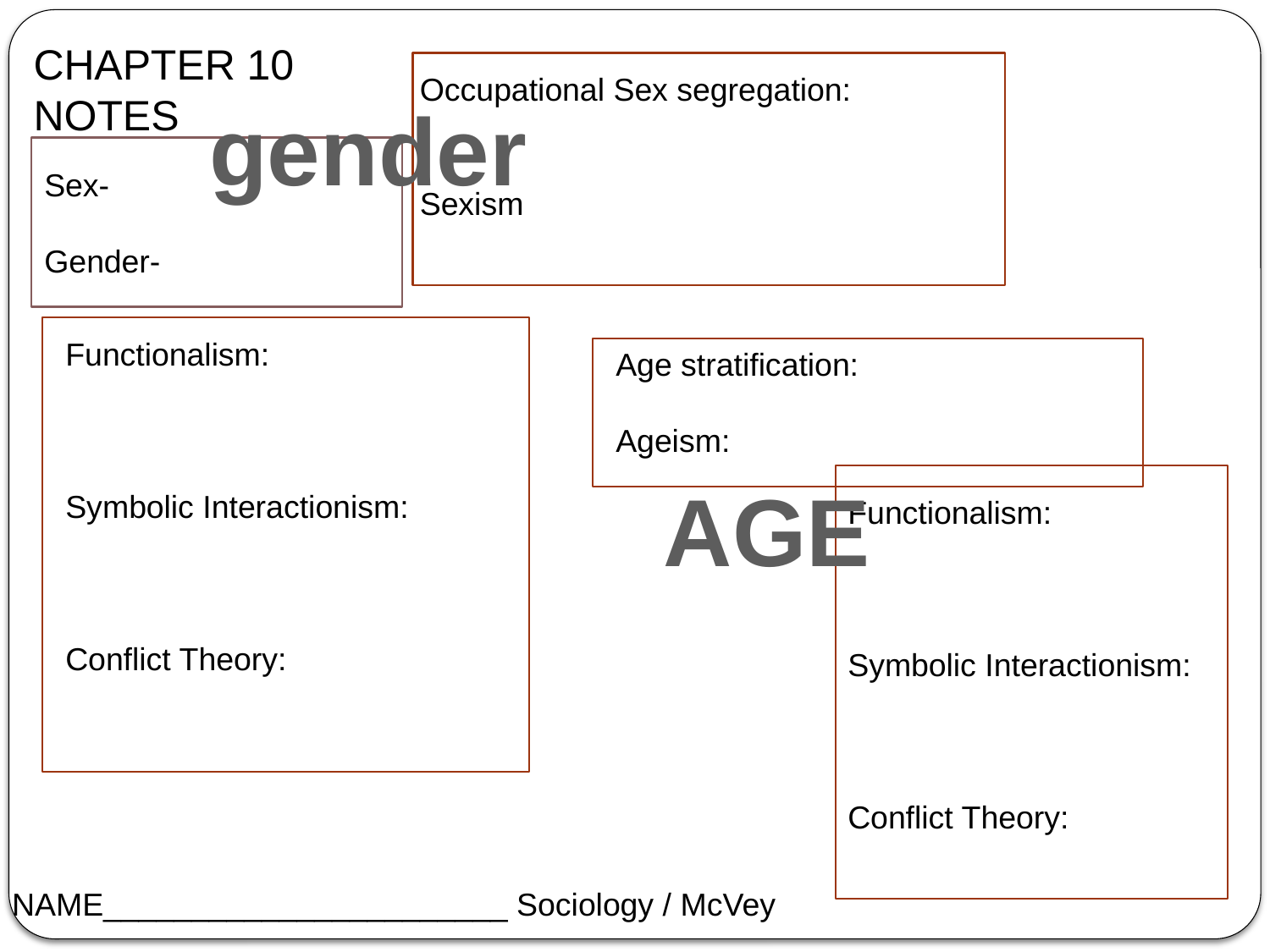

CHAPTER 10 NOTES

Occupational Sex segregation:

Sexism
gender

Sex-

Gender-

Functionalism:

Symbolic Interactionism:

Conflict Theory:

Age stratification:

Ageism:

AGE

Functionalism:

Symbolic Interactionism:

Conflict Theory:

NAME_______________________ Sociology / McVey